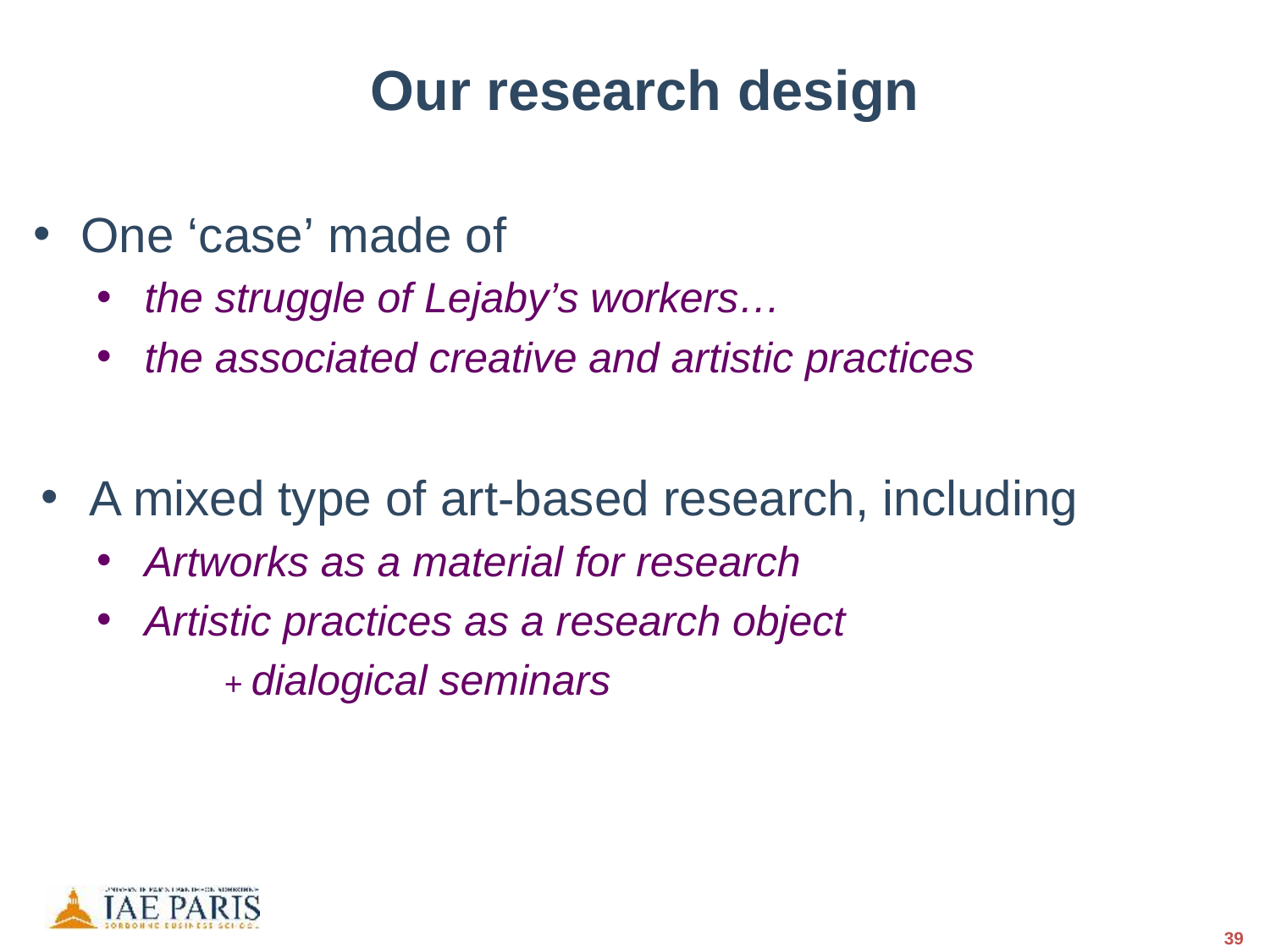

Our research design
One ‘case’ made of
the struggle of Lejaby’s workers…
the associated creative and artistic practices

A mixed type of art-based research, including
Artworks as a material for research
Artistic practices as a research object
	+ dialogical seminars
39